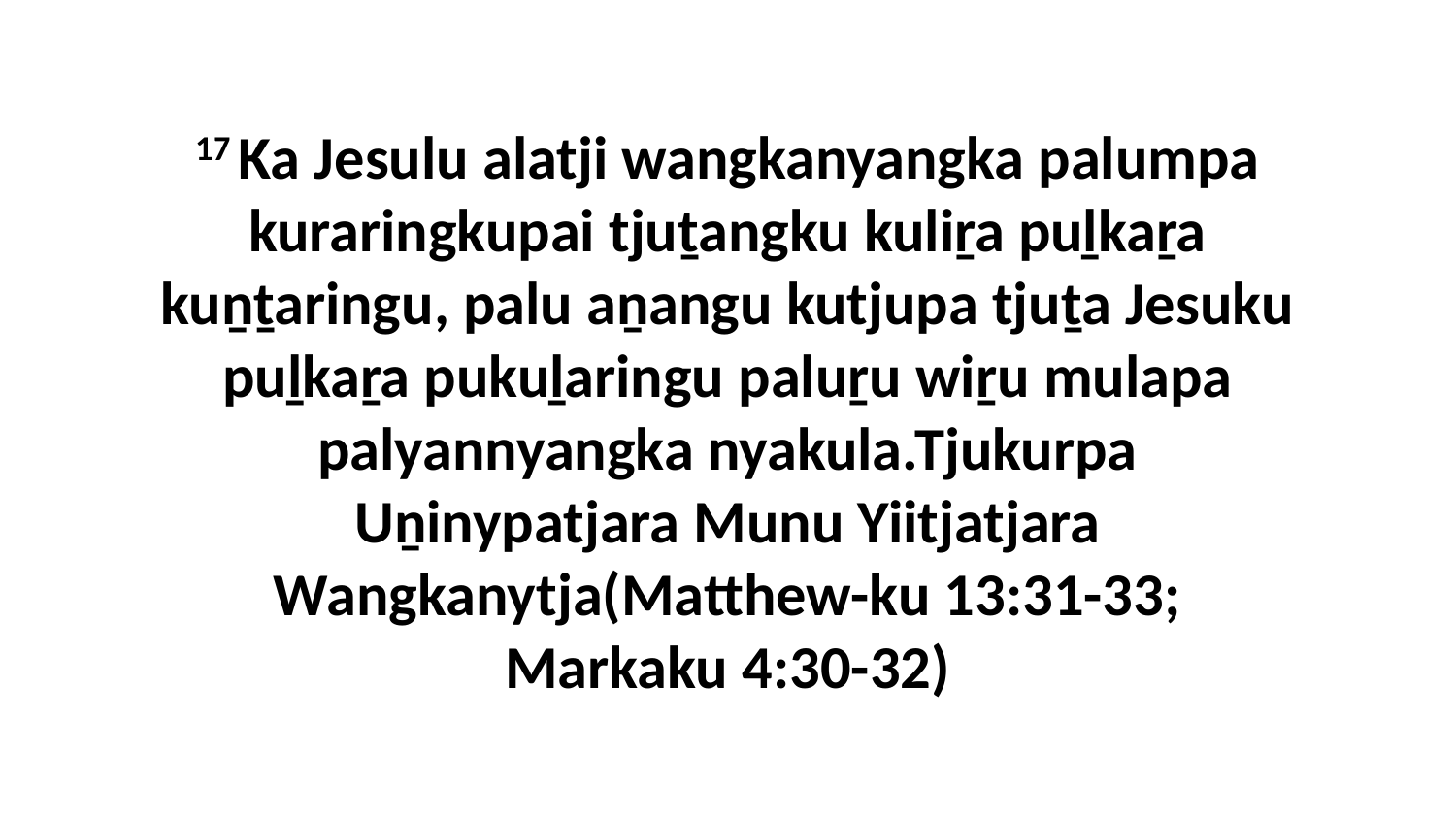

17 Ka Jesulu alatji wangkanyangka palumpa kuraringkupai tjuṯangku kuliṟa puḻkaṟa kuṉṯaringu, palu aṉangu kutjupa tjuṯa Jesuku puḻkaṟa pukuḻaringu paluṟu wiṟu mulapa palyannyangka nyakula.Tjukurpa Uṉinypatjara Munu Yiitjatjara Wangkanytja(Matthew-ku 13:31-33; Markaku 4:30-32)